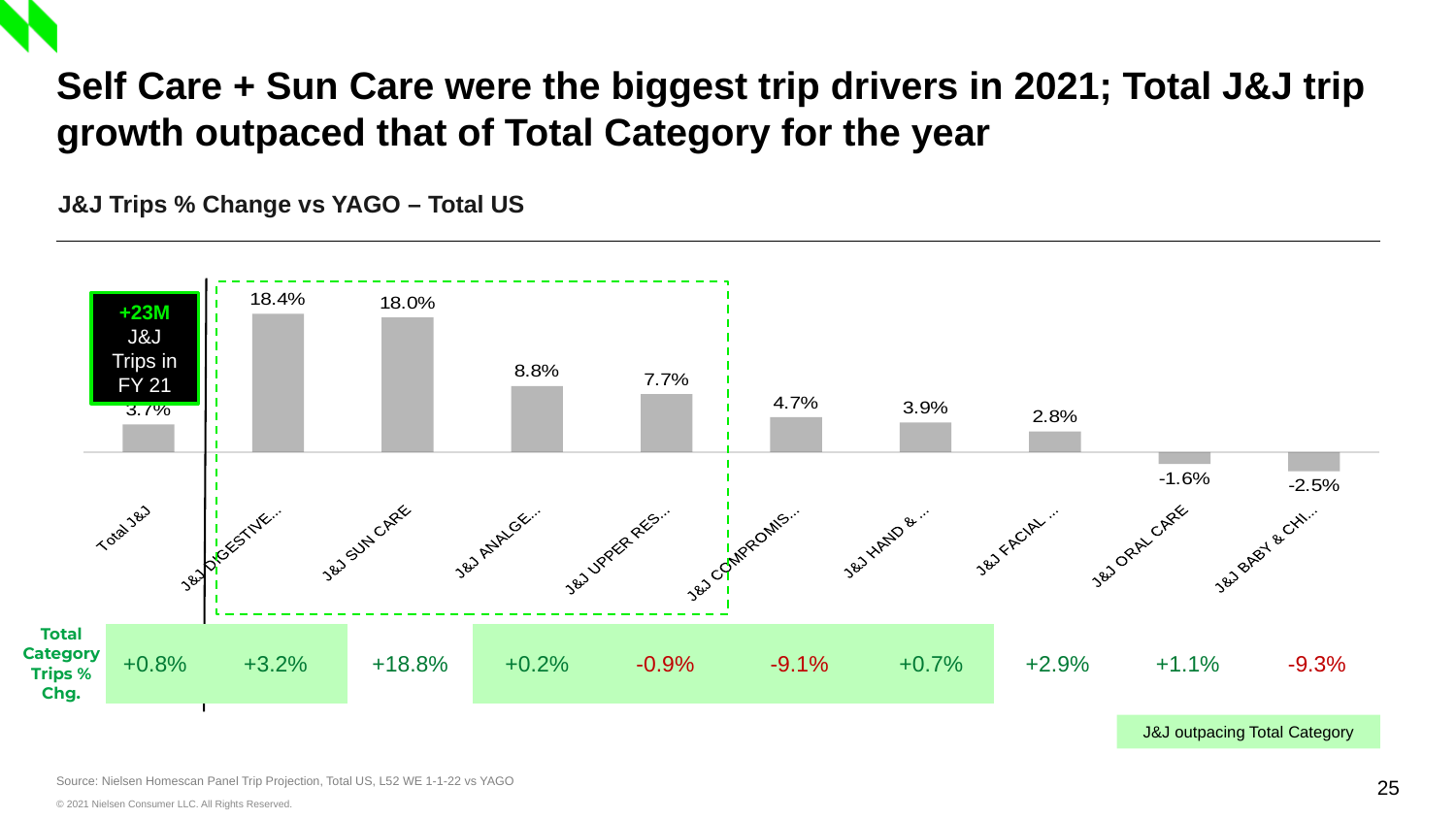

Self Care + Sun Care were the biggest trip drivers in 2021; Total J&J trip growth outpaced that of Total Category for the year
J&J Trips % Change vs YAGO – Total US

### Chart

| Category | % Chg |
|---|---|
| Total J&J | 0.037 |
| J&J DIGESTIVE HEALTH | 0.18445262477182633 |
| J&J SUN CARE | 0.1795918258049469 |
| J&J ANALGESICS | 0.08794766135519874 |
| J&J UPPER RESPIRATORY | 0.07722171597993363 |
| J&J COMPROMISED SKIN | 0.04657688412553031 |
| J&J HAND & BODY | 0.03928109954493444 |
| J&J FACIAL CARE | 0.02757422439628551 |
| J&J ORAL CARE | -0.015941820978701324 |
| J&J BABY & CHILD CARE | -0.02544608569888116 |
+23M
J&J Trips in FY 21
| Total Category Trips % Chg. | +0.8% | +3.2% | +18.8% | +0.2% | -0.9% | -9.1% | +0.7% | +2.9% | +1.1% | -9.3% |
| --- | --- | --- | --- | --- | --- | --- | --- | --- | --- | --- |
J&J outpacing Total Category
Source: Nielsen Homescan Panel Trip Projection, Total US, L52 WE 1-1-22 vs YAGO